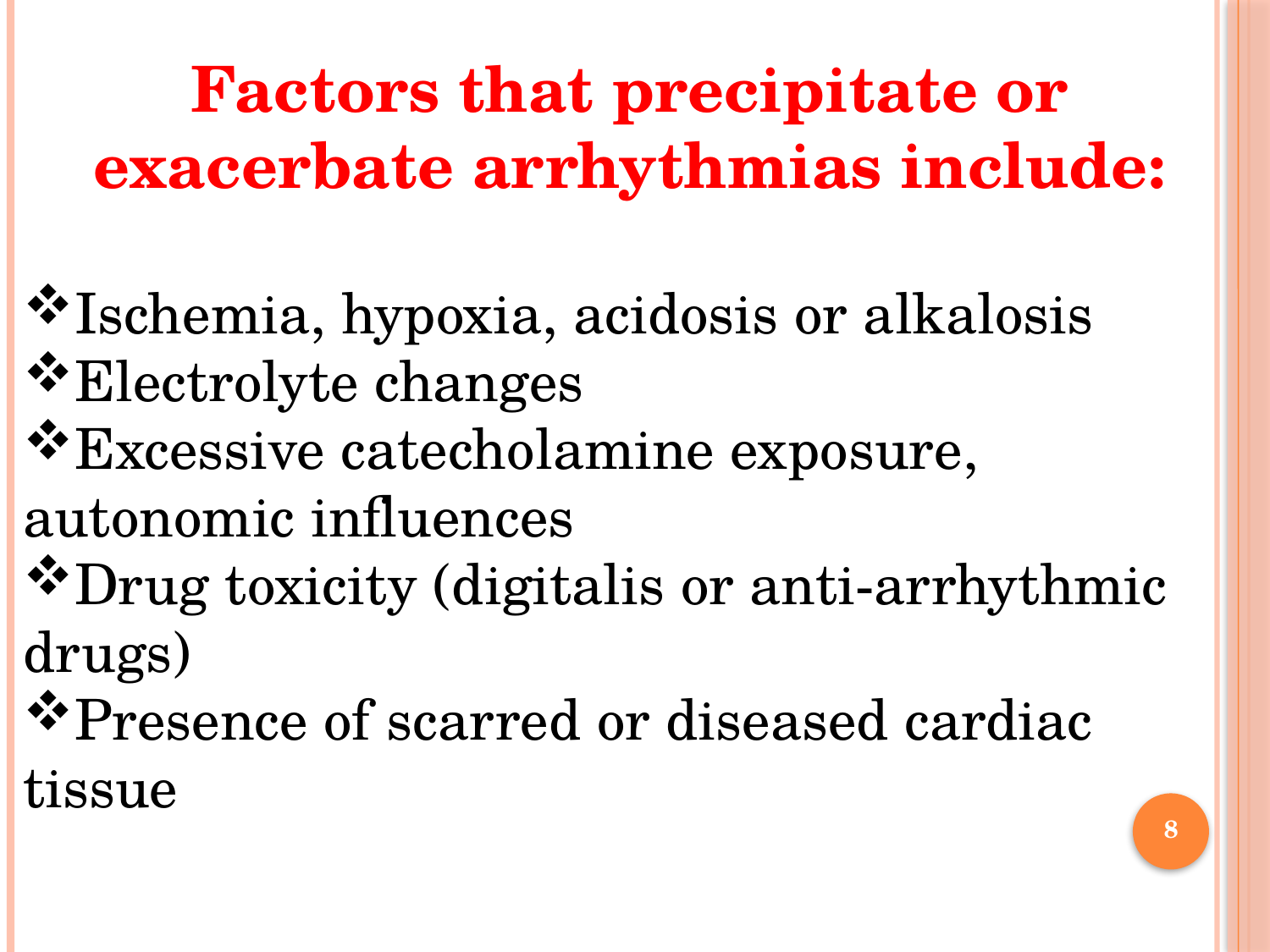

Factors that precipitate or exacerbate arrhythmias include:

Ischemia, hypoxia, acidosis or alkalosis
Electrolyte changes
Excessive catecholamine exposure, autonomic influences
Drug toxicity (digitalis or anti-arrhythmic drugs)
Presence of scarred or diseased cardiac tissue
8